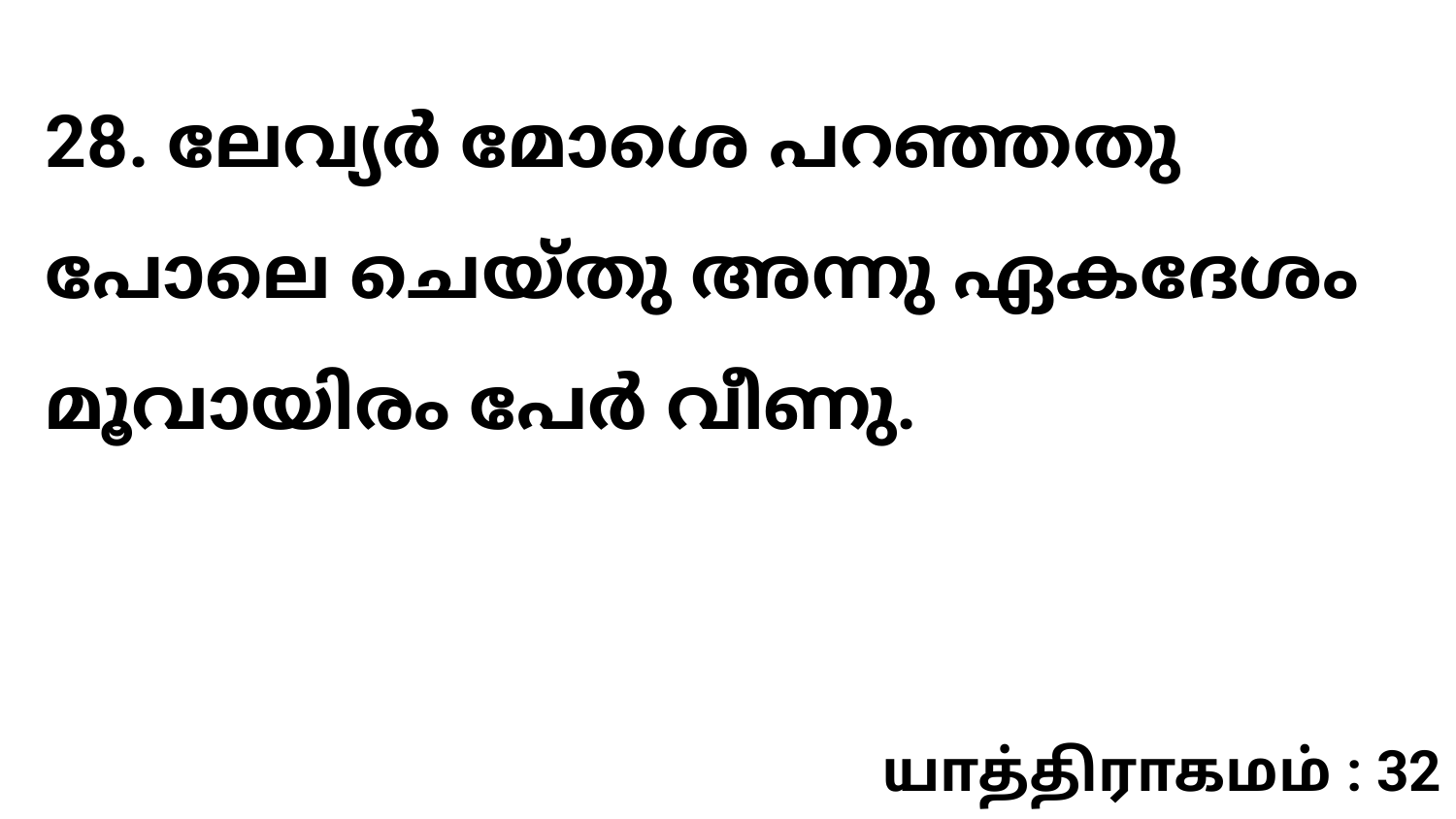

28. ലേവ്യർ മോശെ പറഞ്ഞതു പോലെ ചെയ്തു അന്നു ഏകദേശം മൂവായിരം പേർ വീണു.
யாத்திராகமம் : 32